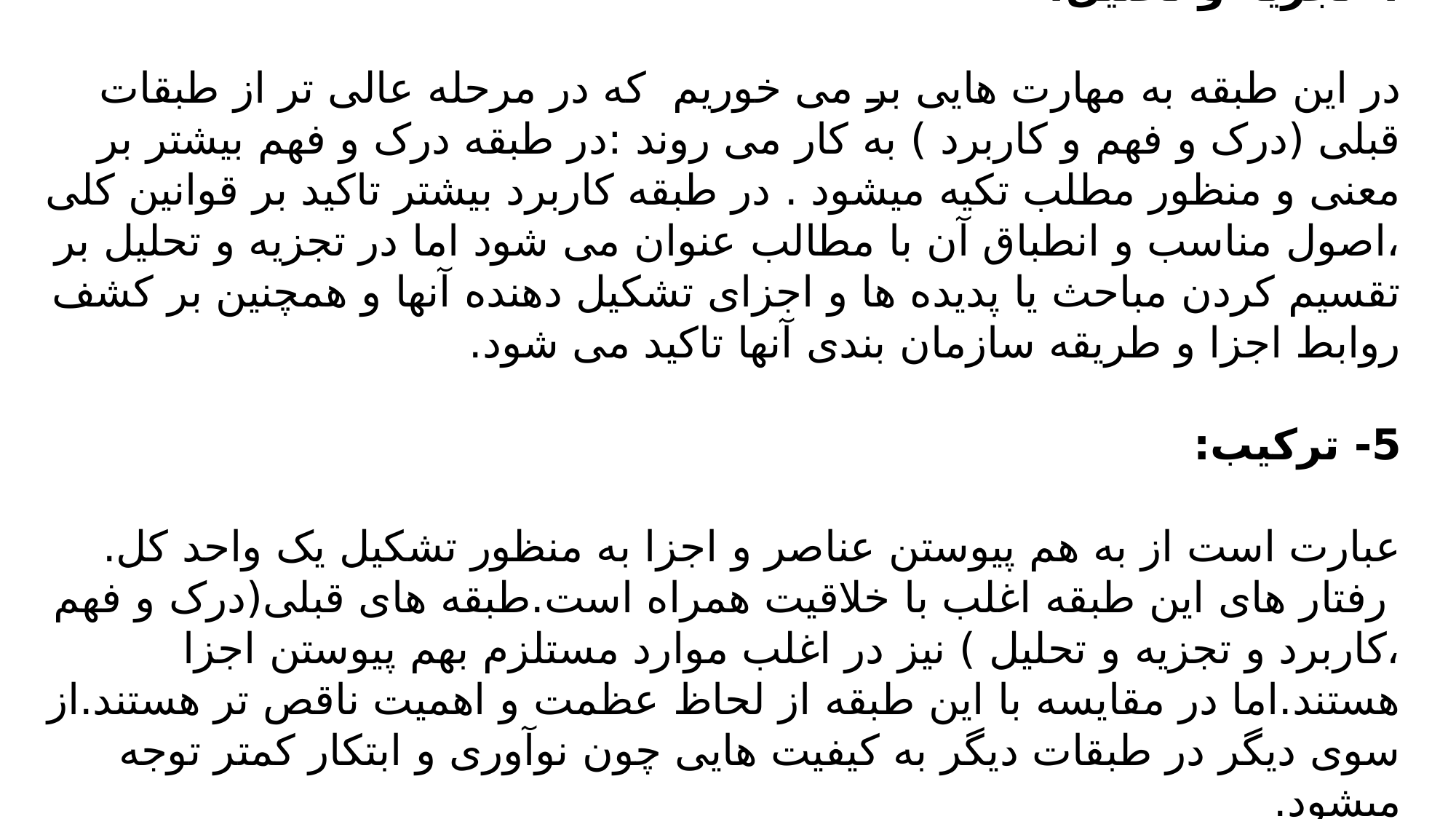

4-تجزیه و تحلیل:

در این طبقه به مهارت هایی بر می خوریم  که در مرحله عالی تر از طبقات قبلی (درک و فهم و کاربرد ) به کار می روند :در طبقه درک و فهم بیشتر بر معنی و منظور مطلب تکیه میشود . در طبقه کاربرد بیشتر تاکید بر قوانین کلی ،اصول مناسب و انطباق آن با مطالب عنوان می شود اما در تجزیه و تحلیل بر تقسیم کردن مباحث یا پدیده ها و اجزای تشکیل دهنده آنها و همچنین بر کشف روابط اجزا و طریقه سازمان بندی آنها تاکید می شود.

5- ترکیب:

عبارت است از به هم پیوستن عناصر و اجزا به منظور تشکیل یک واحد کل.
 رفتار های این طبقه اغلب با خلاقیت همراه است.طبقه های قبلی(درک و فهم ،کاربرد و تجزیه و تحلیل ) نیز در اغلب موارد مستلزم بهم پیوستن اجزا هستند.اما در مقایسه با این طبقه از لحاظ عظمت و اهمیت ناقص تر هستند.از سوی دیگر در طبقات دیگر به کیفیت هایی چون نوآوری و ابتکار کمتر توجه میشود.

#